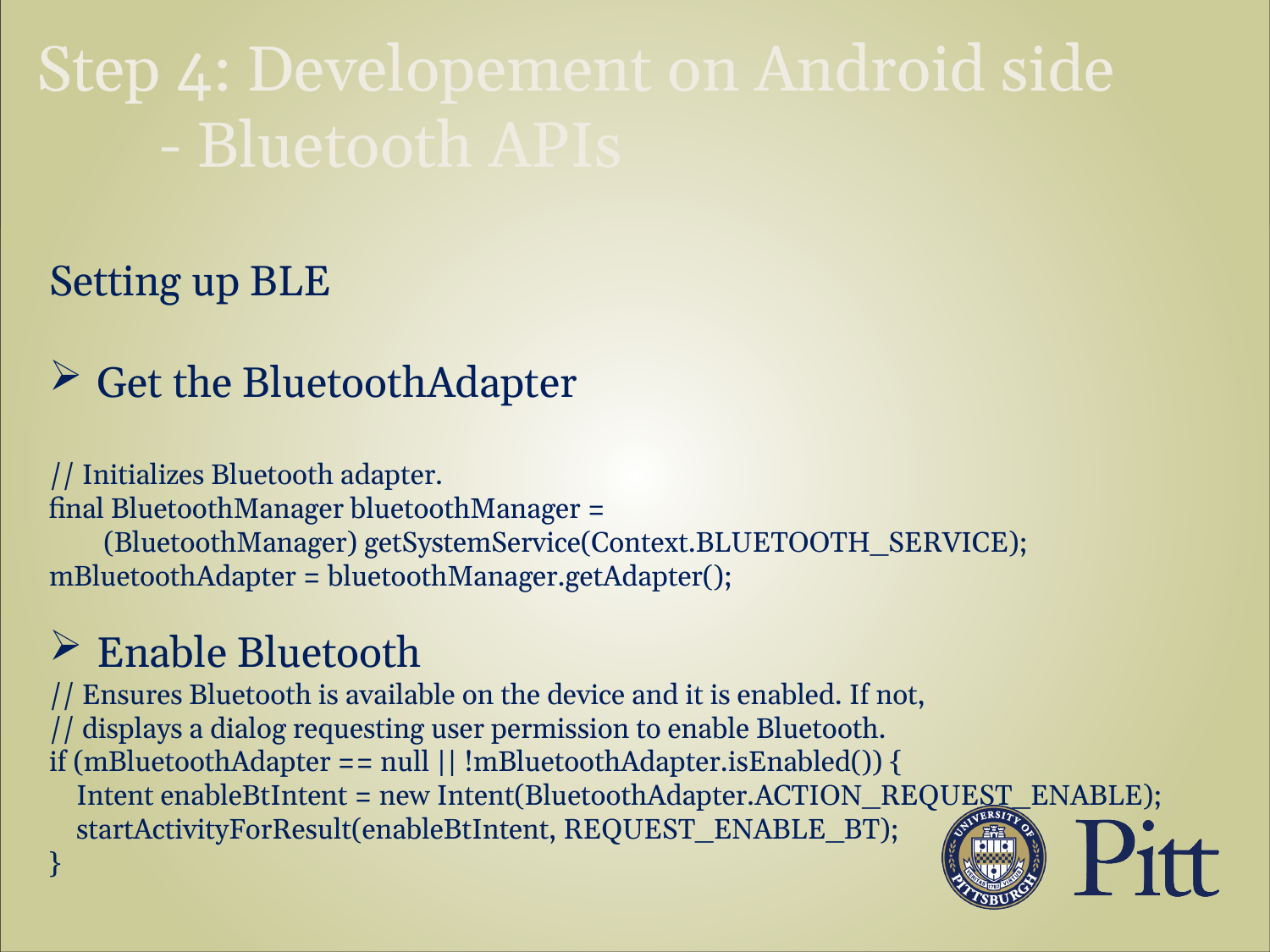

Step 4: Developement on Android side
        - Bluetooth APIs

Setting up BLE

Get the BluetoothAdapter

// Initializes Bluetooth adapter.
final BluetoothManager bluetoothManager =
        (BluetoothManager) getSystemService(Context.BLUETOOTH_SERVICE);
mBluetoothAdapter = bluetoothManager.getAdapter();

Enable Bluetooth
// Ensures Bluetooth is available on the device and it is enabled. If not,
// displays a dialog requesting user permission to enable Bluetooth.
if (mBluetoothAdapter == null || !mBluetoothAdapter.isEnabled()) {
    Intent enableBtIntent = new Intent(BluetoothAdapter.ACTION_REQUEST_ENABLE);
    startActivityForResult(enableBtIntent, REQUEST_ENABLE_BT);
}